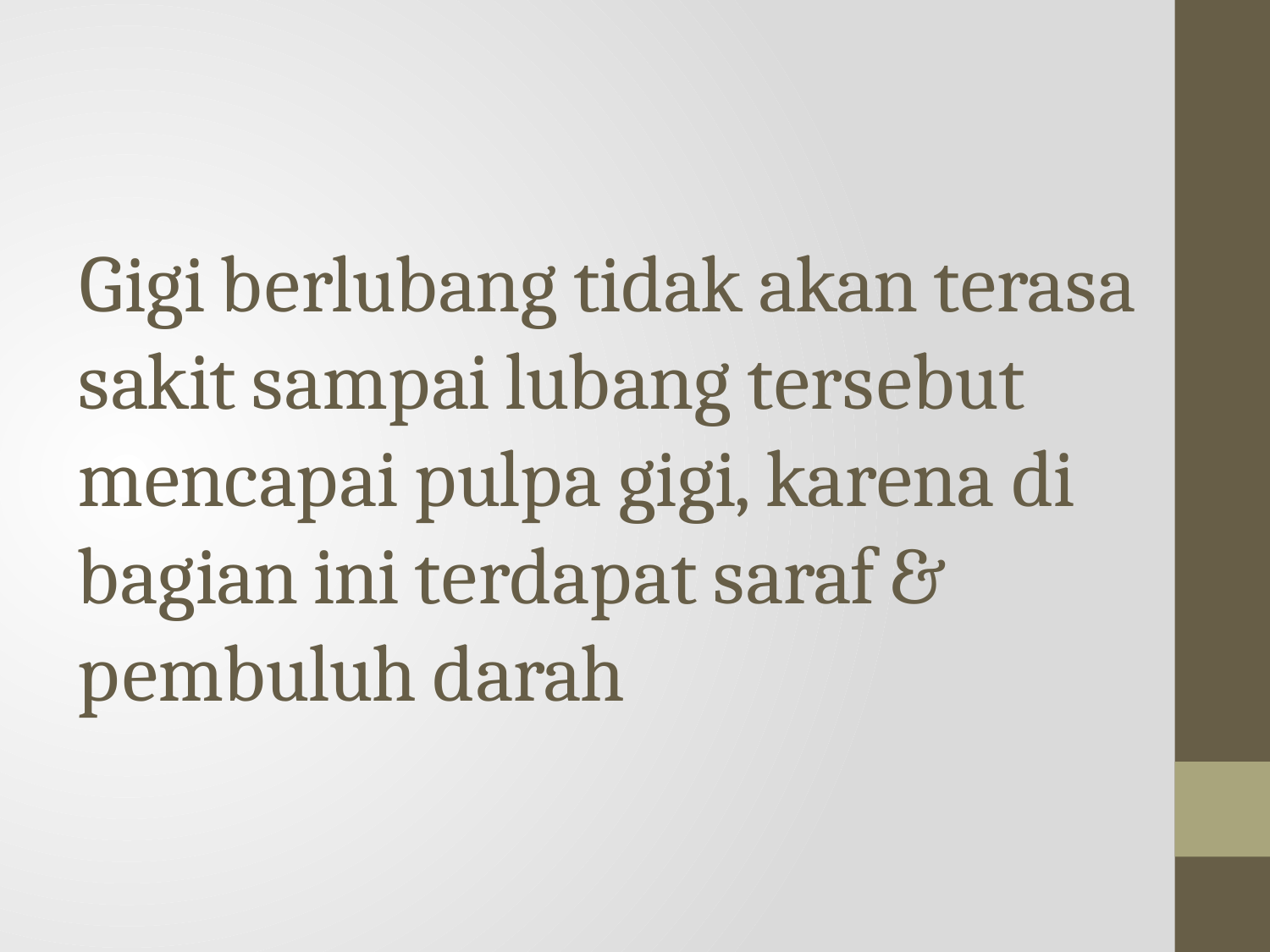

# Gigi berlubang tidak akan terasa sakit sampai lubang tersebut mencapai pulpa gigi, karena di bagian ini terdapat saraf & pembuluh darah